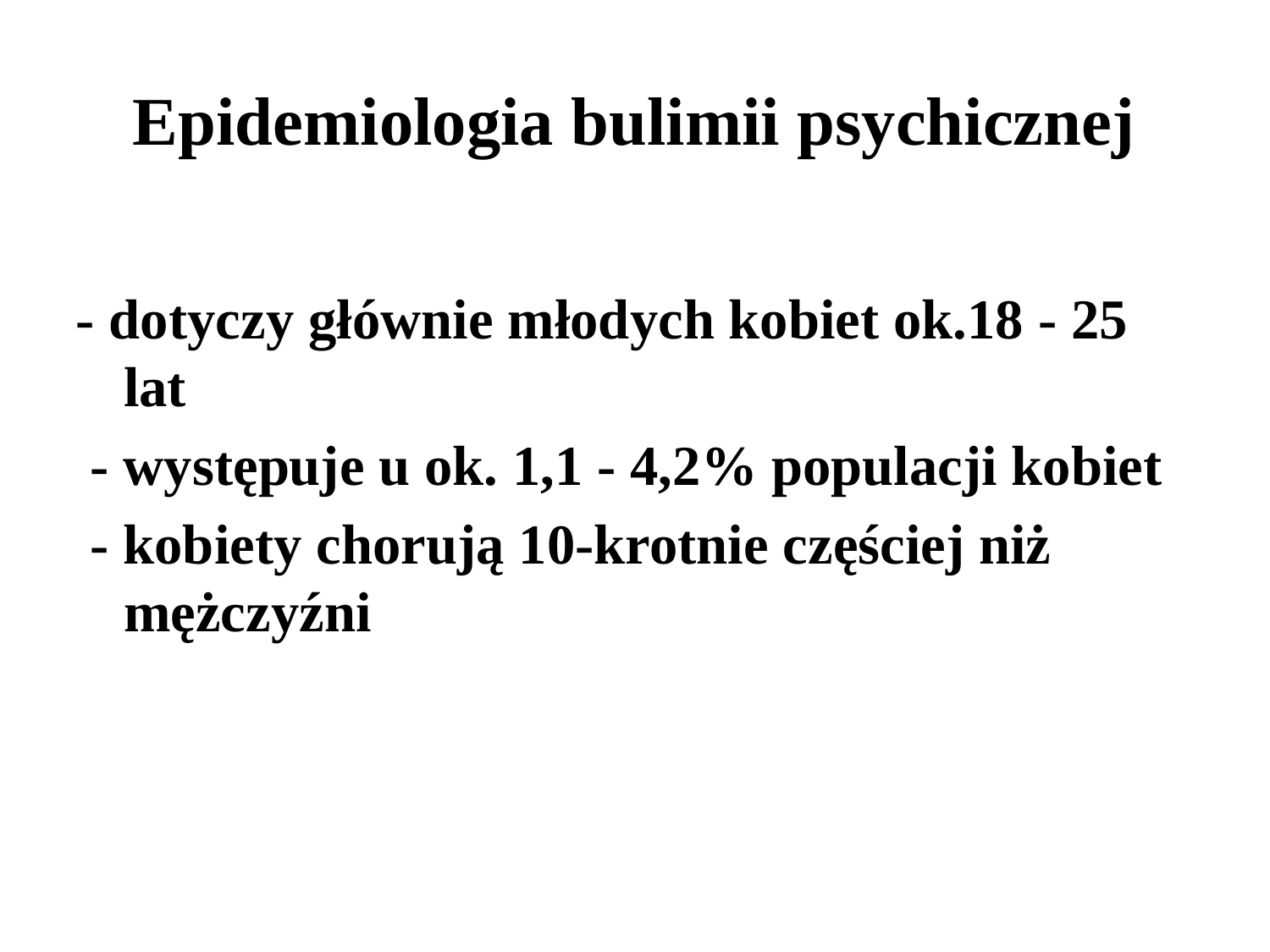

Epidemiologia bulimii psychicznej
- dotyczy głównie młodych kobiet ok.18 - 25 lat
 - występuje u ok. 1,1 - 4,2% populacji kobiet
 - kobiety chorują 10-krotnie częściej niż mężczyźni